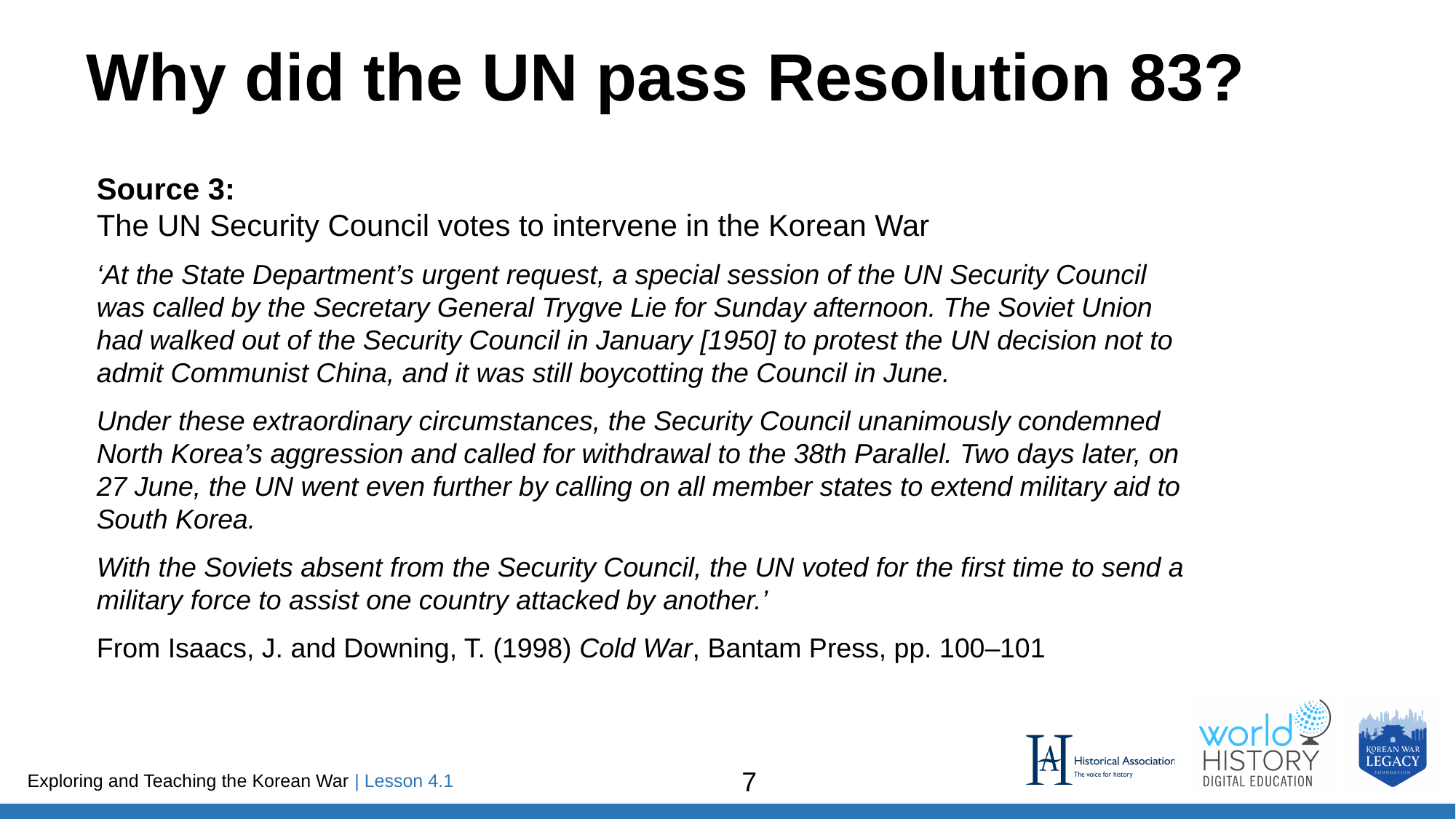

# Why did the UN pass Resolution 83?
Source 3:
The UN Security Council votes to intervene in the Korean War
‘At the State Department’s urgent request, a special session of the UN Security Council was called by the Secretary General Trygve Lie for Sunday afternoon. The Soviet Union had walked out of the Security Council in January [1950] to protest the UN decision not to admit Communist China, and it was still boycotting the Council in June.
Under these extraordinary circumstances, the Security Council unanimously condemned North Korea’s aggression and called for withdrawal to the 38th Parallel. Two days later, on 27 June, the UN went even further by calling on all member states to extend military aid to South Korea.
With the Soviets absent from the Security Council, the UN voted for the first time to send a military force to assist one country attacked by another.’
From Isaacs, J. and Downing, T. (1998) Cold War, Bantam Press, pp. 100–101
7